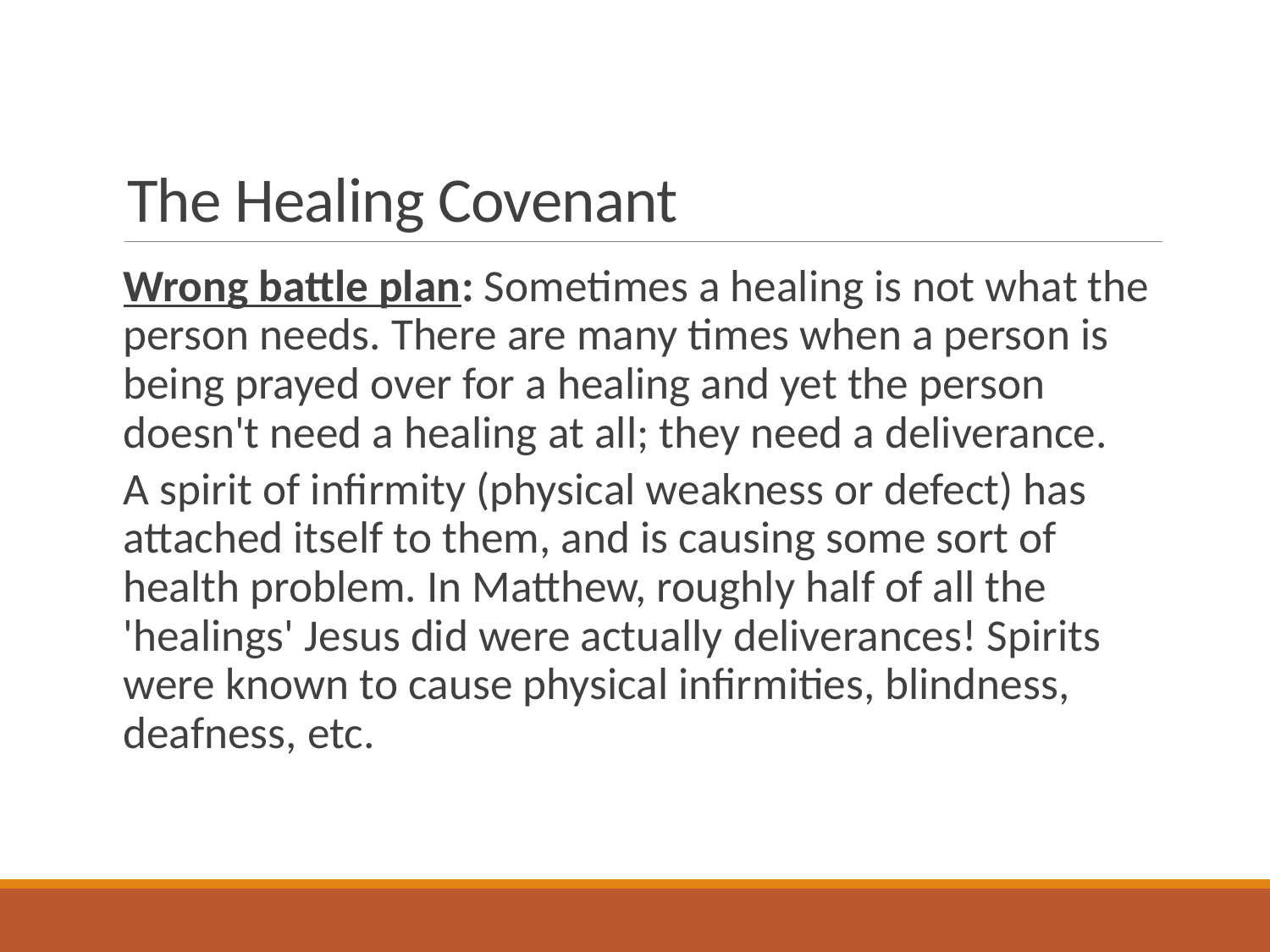

# The Healing Covenant
Wrong battle plan: Sometimes a healing is not what the person needs. There are many times when a person is being prayed over for a healing and yet the person doesn't need a healing at all; they need a deliverance.
A spirit of infirmity (physical weakness or defect) has attached itself to them, and is causing some sort of health problem. In Matthew, roughly half of all the 'healings' Jesus did were actually deliverances! Spirits were known to cause physical infirmities, blindness, deafness, etc.